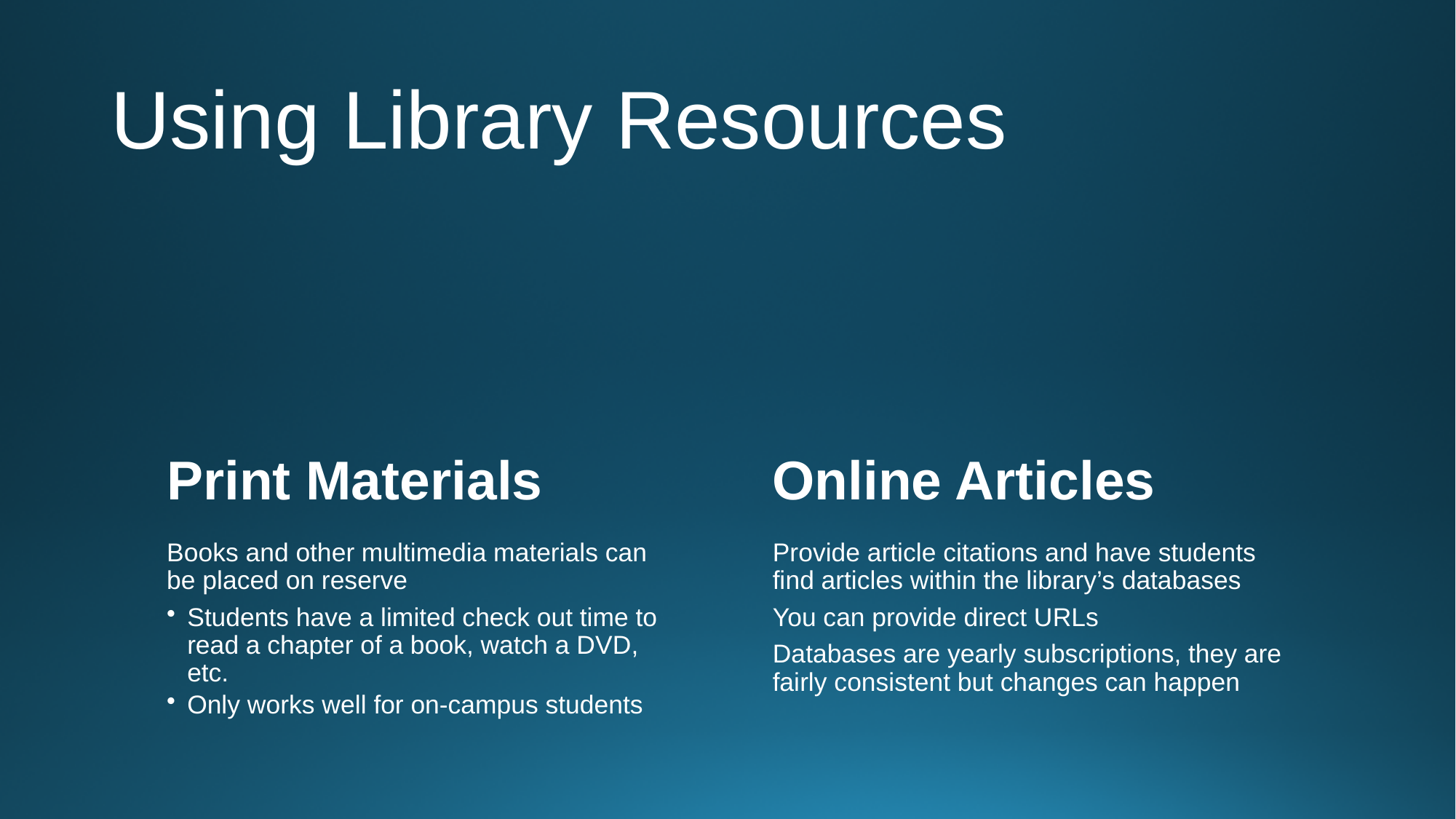

# Using Library Resources
Print Materials
Books and other multimedia materials can be placed on reserve
Students have a limited check out time to read a chapter of a book, watch a DVD, etc.
Only works well for on-campus students
Online Articles
Provide article citations and have students find articles within the library’s databases
You can provide direct URLs
Databases are yearly subscriptions, they are fairly consistent but changes can happen